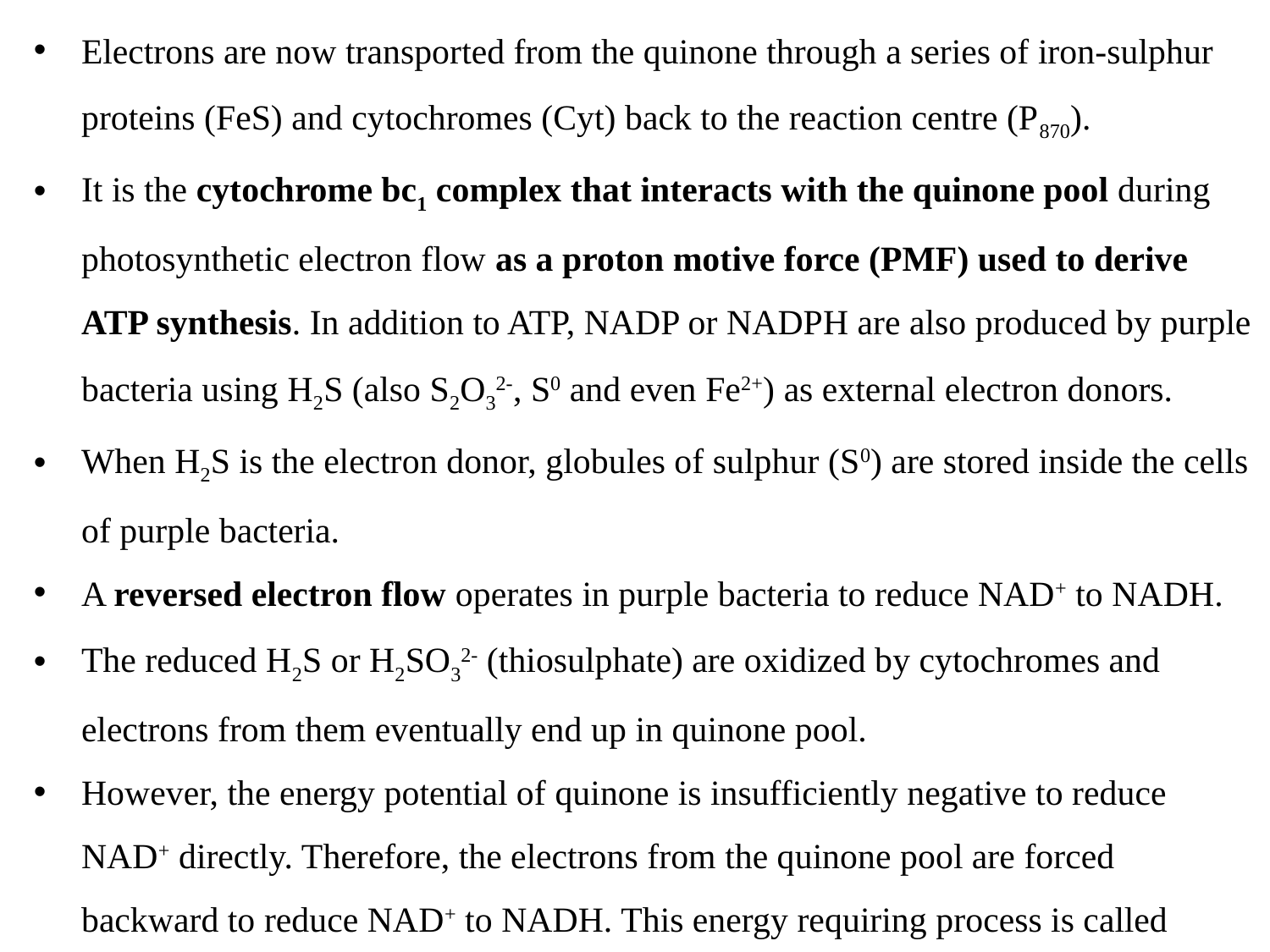

Electrons are now transported from the quinone through a series of iron-sulphur proteins (FeS) and cytochromes (Cyt) back to the reaction centre (P870).
It is the cytochrome bc1 complex that interacts with the quinone pool during photosynthetic electron flow as a proton motive force (PMF) used to derive ATP synthesis. In addition to ATP, NADP or NADPH are also produced by purple bacteria using H2S (also S2O32-, S0 and even Fe2+) as external electron donors.
When H2S is the electron donor, globules of sulphur (S0) are stored inside the cells of purple bacteria.
A reversed electron flow operates in purple bacteria to reduce NAD+ to NADH.
The reduced H2S or H2SO32- (thiosulphate) are oxidized by cytochromes and electrons from them eventually end up in quinone pool.
However, the energy potential of quinone is insufficiently negative to reduce NAD+ directly. Therefore, the electrons from the quinone pool are forced backward to reduce NAD+ to NADH. This energy requiring process is called reversed electron flow.